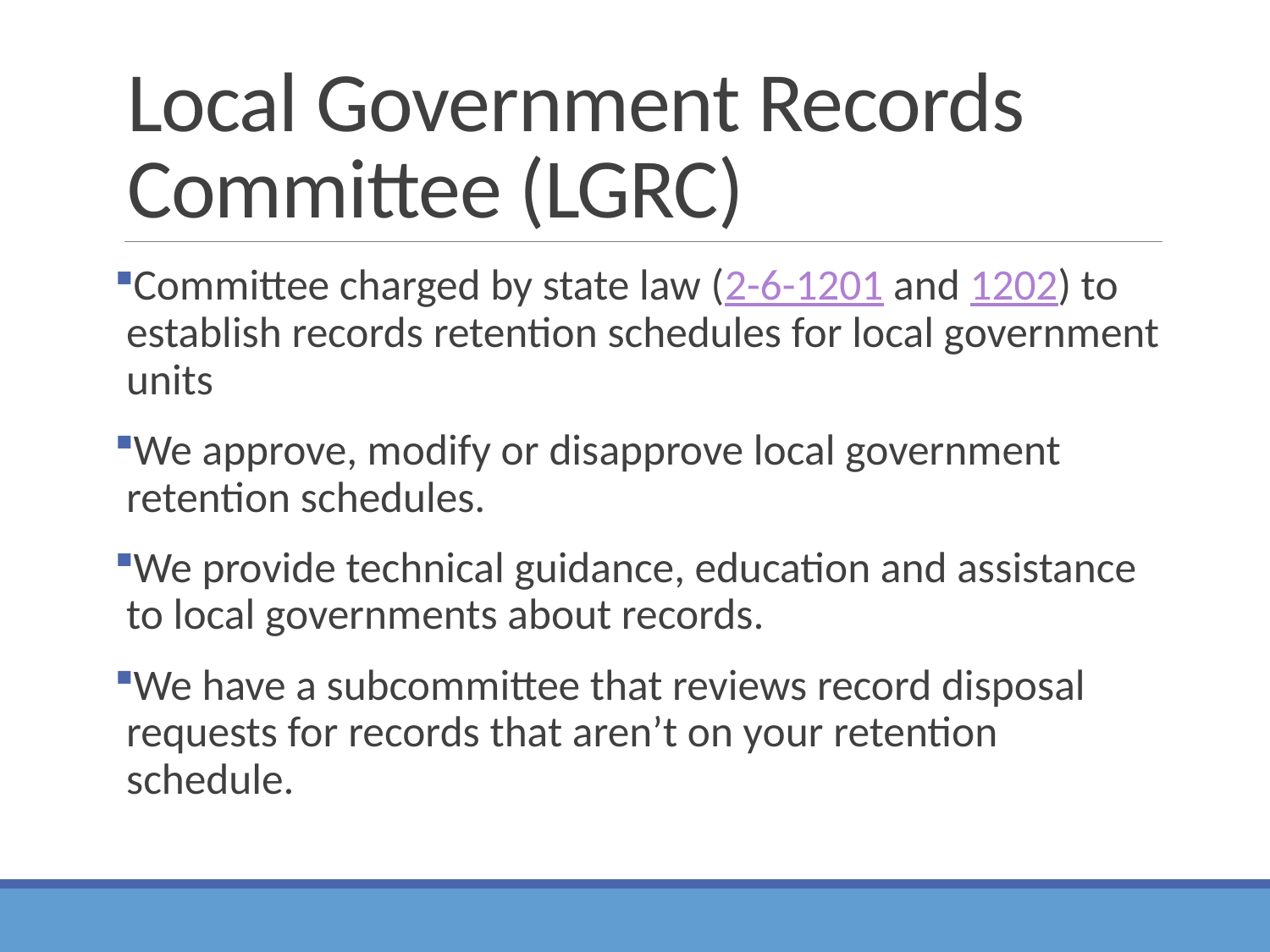

# Local Government Records Committee (LGRC)
Committee charged by state law (2-6-1201 and 1202) to establish records retention schedules for local government units
We approve, modify or disapprove local government retention schedules.
We provide technical guidance, education and assistance to local governments about records.
We have a subcommittee that reviews record disposal requests for records that aren’t on your retention schedule.